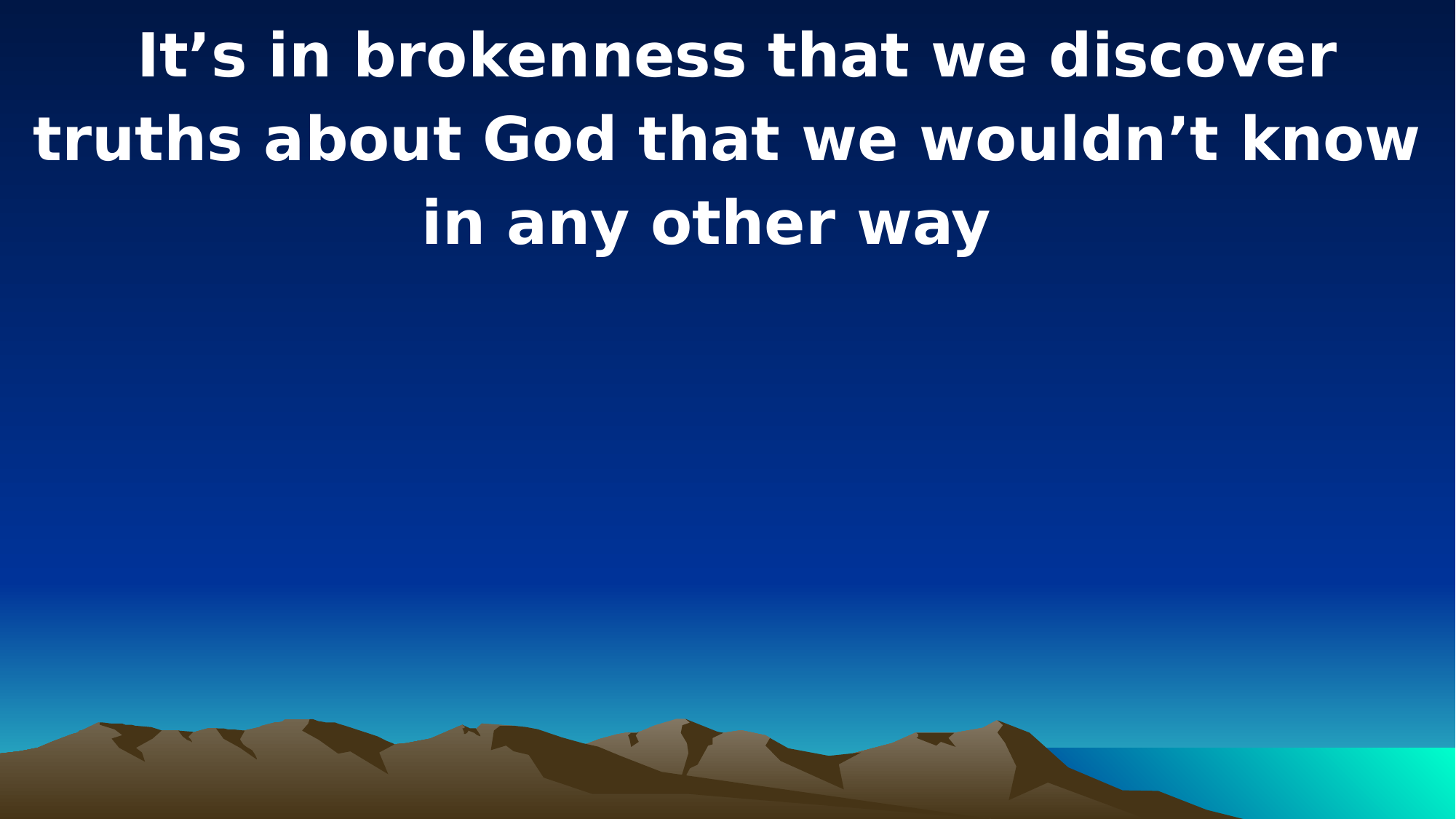

It’s in brokenness that we discover truths about God that we wouldn’t know in any other way